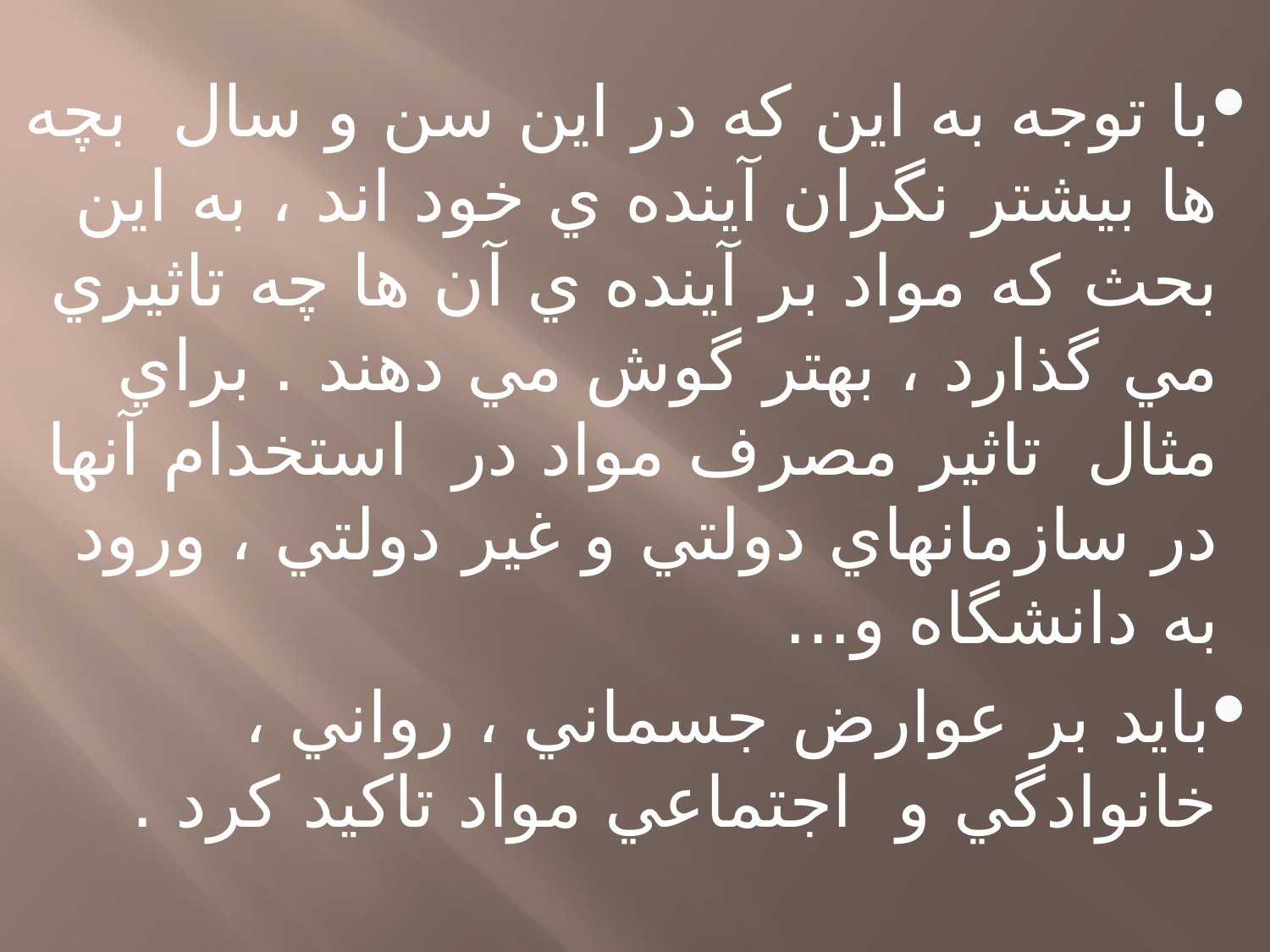

با توجه به اين كه در اين سن و سال  بچه ها بيشتر نگران آينده ي خود اند ، به اين بحث كه مواد بر آينده ي آن ها چه تاثيري مي گذارد ، بهتر گوش مي دهند . براي مثال  تاثير مصرف مواد در  استخدام آنها در سازمانهاي دولتي و غير دولتي ، ورود به دانشگاه و...
بايد بر عوارض جسماني ، رواني ، خانوادگي و  اجتماعي مواد تاكيد كرد .